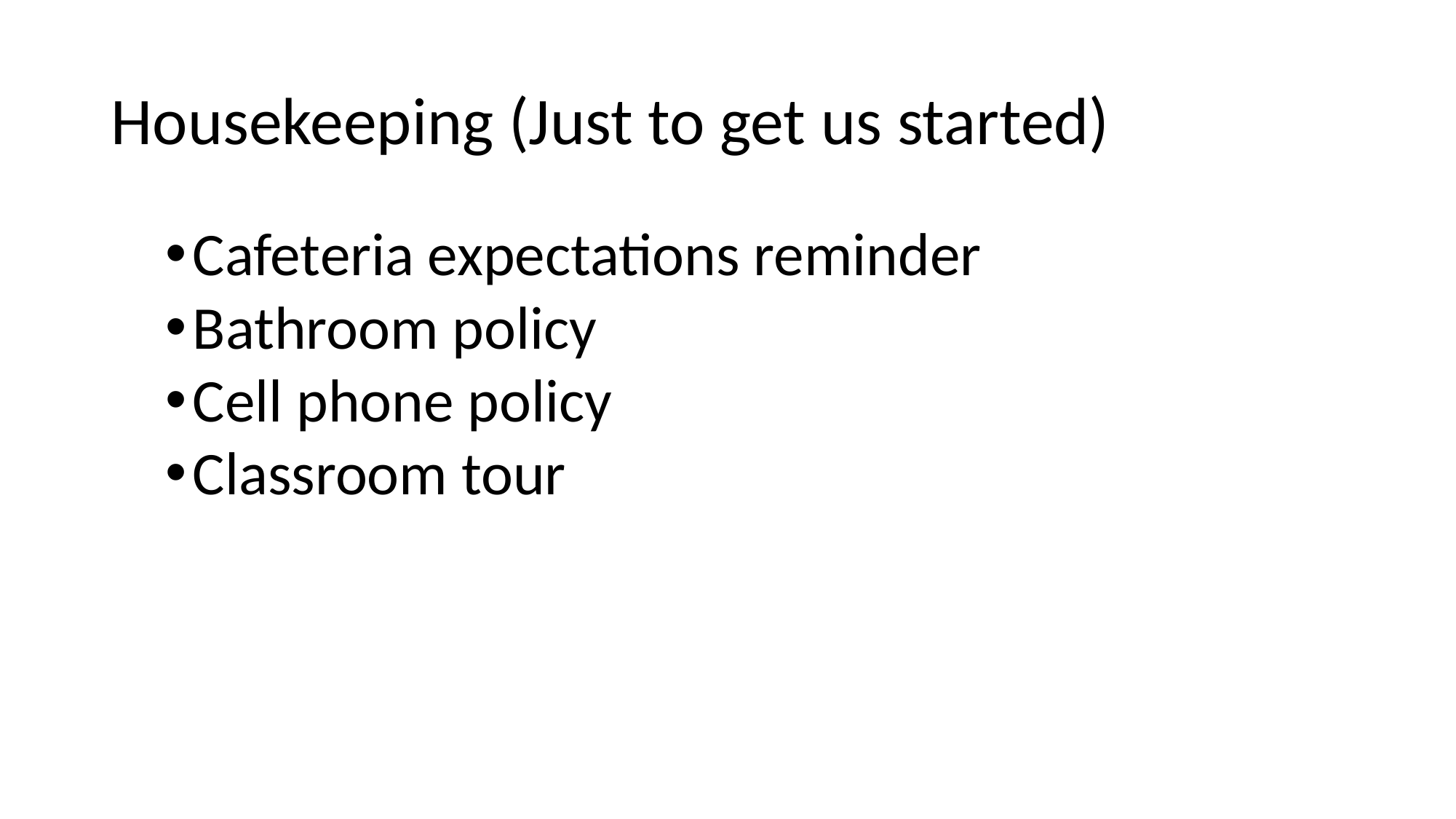

# Housekeeping (Just to get us started)
Cafeteria expectations reminder
Bathroom policy
Cell phone policy
Classroom tour